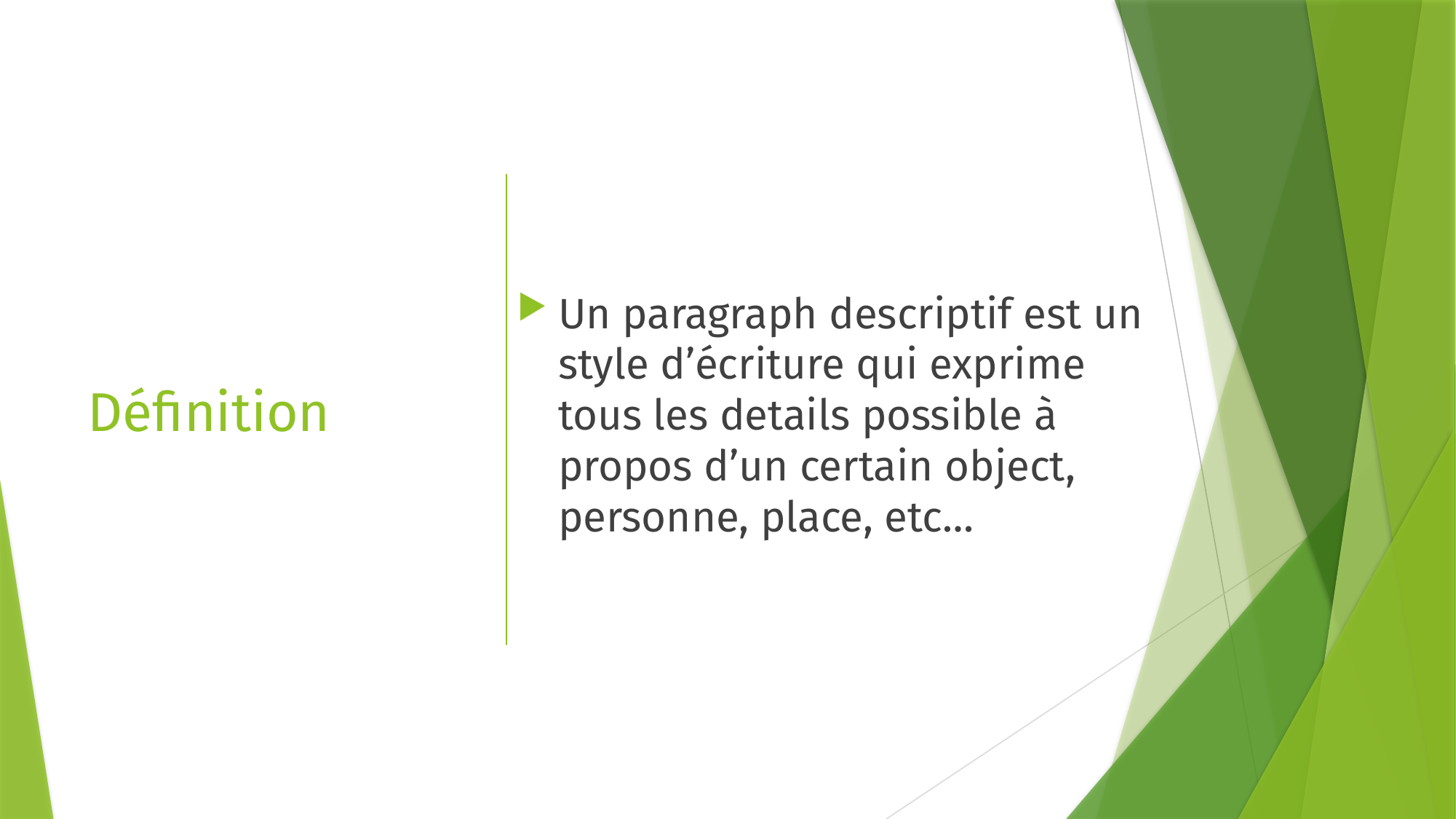

# Définition
Un paragraph descriptif est un style d’écriture qui exprime tous les details possible à propos d’un certain object, personne, place, etc…